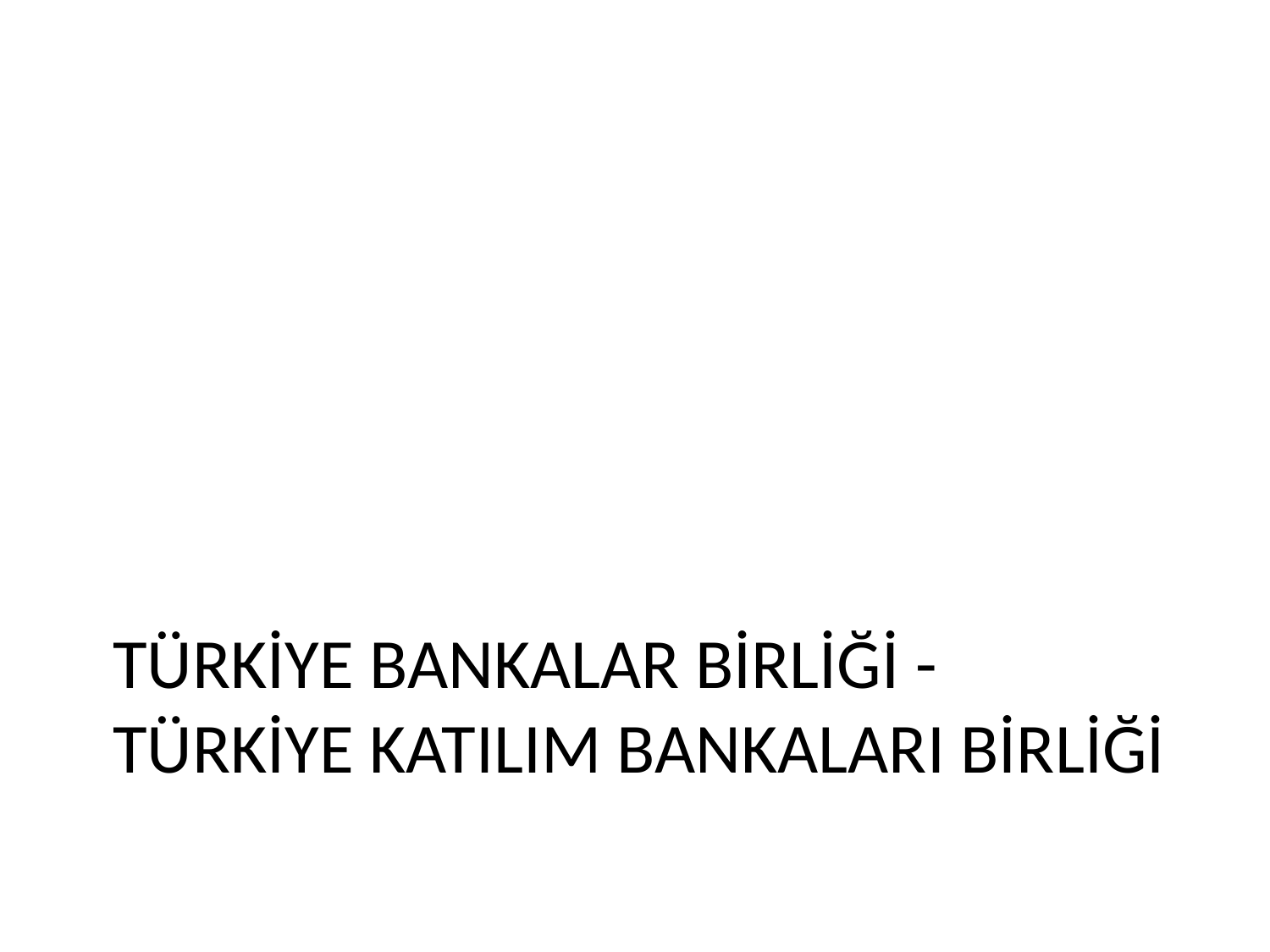

# TÜRKİYE BANKALAR BİRLİĞİ -TÜRKİYE KATILIM BANKALARI BİRLİĞİ